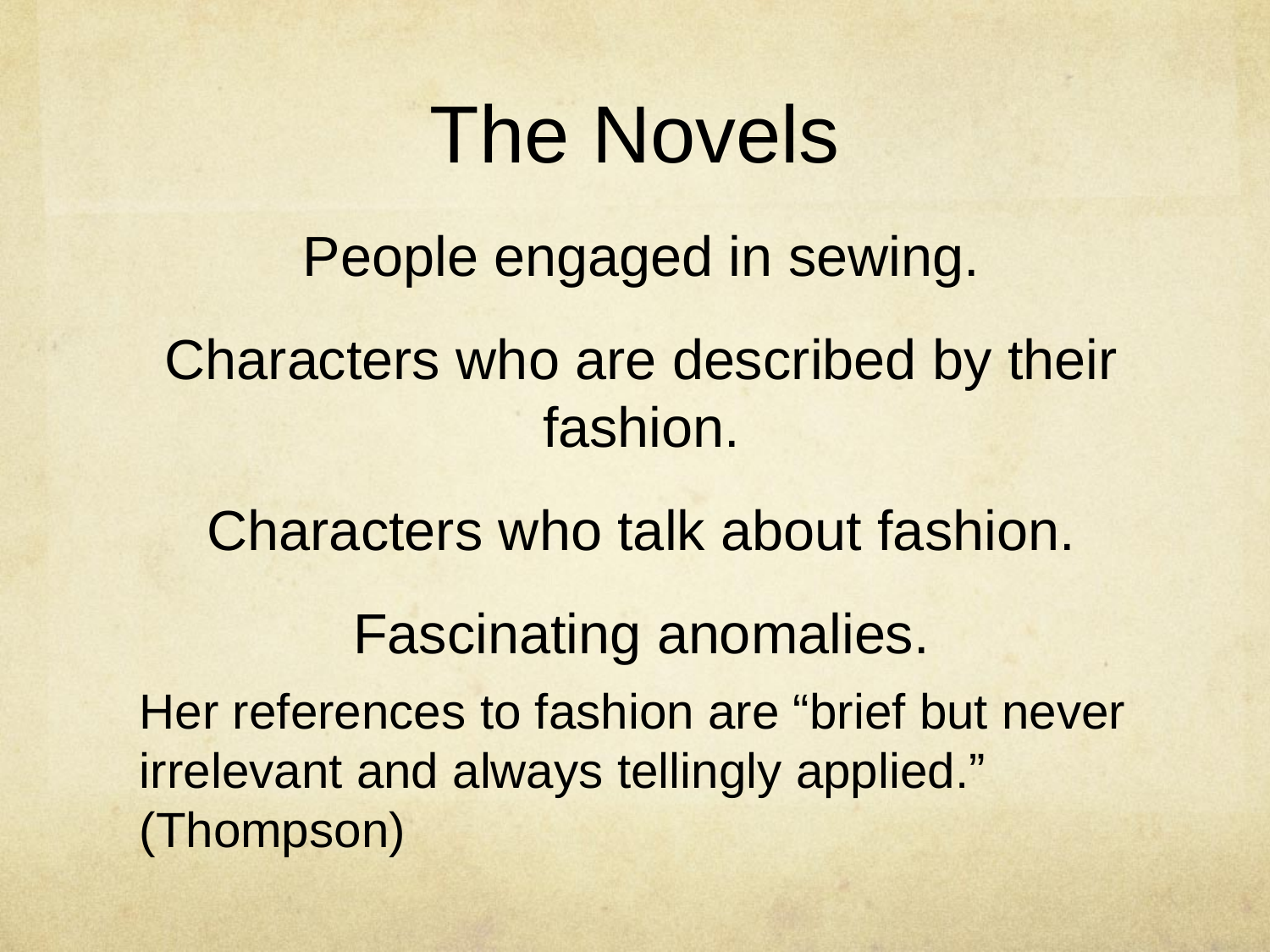

# The Novels
People engaged in sewing.
Characters who are described by their fashion.
Characters who talk about fashion.
Fascinating anomalies.
Her references to fashion are “brief but never irrelevant and always tellingly applied.” (Thompson)